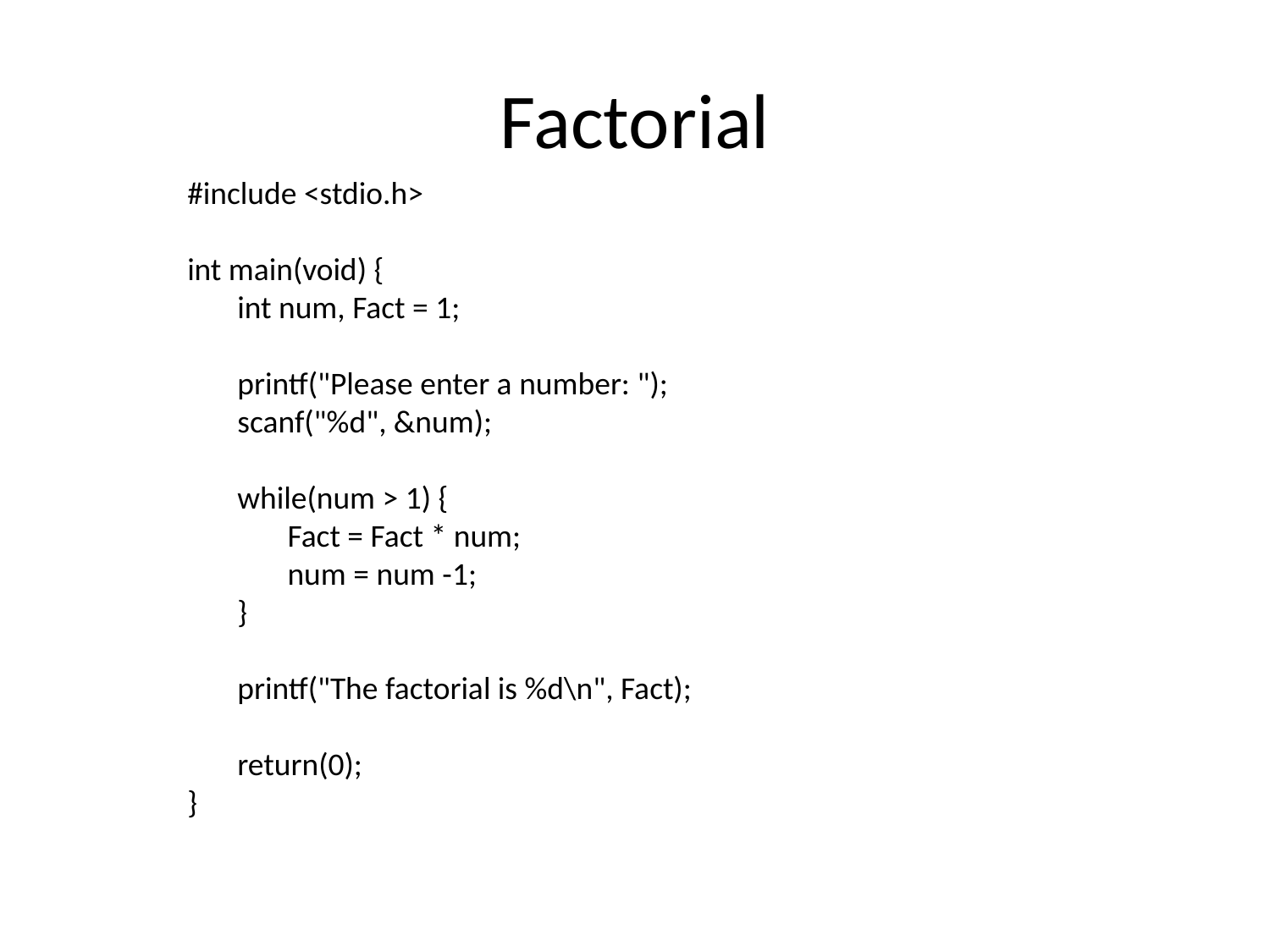

# Factorial
#include <stdio.h>

int main(void) {
	int num, Fact = 1;

	printf("Please enter a number: ");
	scanf("%d", &num);

	while(num > 1) {
		Fact = Fact * num;
		num = num -1;
	}

	printf("The factorial is %d\n", Fact);

	return(0);
}